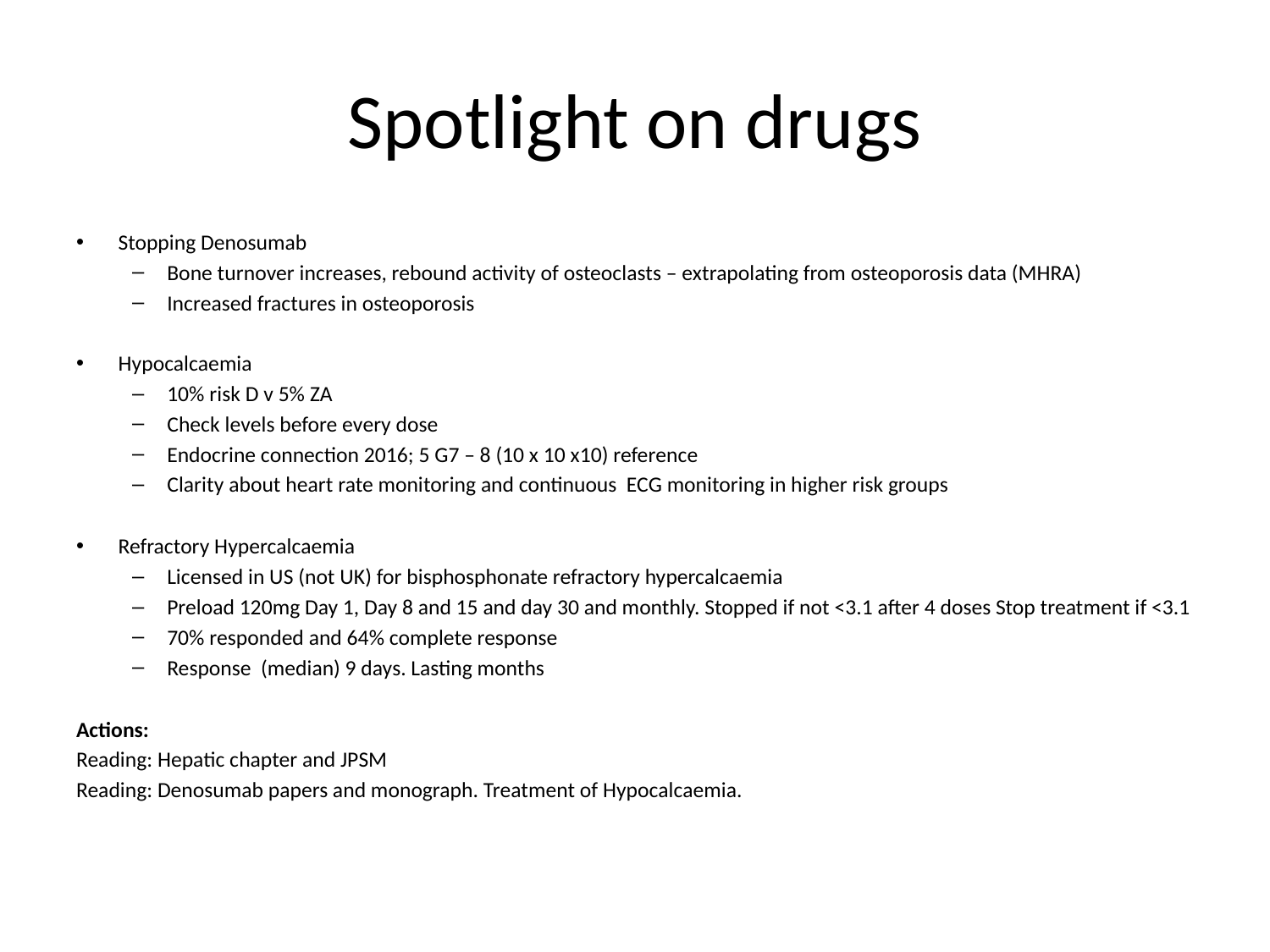

# Spotlight on drugs
Stopping Denosumab
Bone turnover increases, rebound activity of osteoclasts – extrapolating from osteoporosis data (MHRA)
Increased fractures in osteoporosis

Hypocalcaemia
10% risk D v 5% ZA
Check levels before every dose
Endocrine connection 2016; 5 G7 – 8 (10 x 10 x10) reference
Clarity about heart rate monitoring and continuous  ECG monitoring in higher risk groups

Refractory Hypercalcaemia
Licensed in US (not UK) for bisphosphonate refractory hypercalcaemia
Preload 120mg Day 1, Day 8 and 15 and day 30 and monthly. Stopped if not <3.1 after 4 doses Stop treatment if <3.1
70% responded and 64% complete response
Response  (median) 9 days. Lasting months

Actions:
Reading: Hepatic chapter and JPSM
Reading: Denosumab papers and monograph. Treatment of Hypocalcaemia.